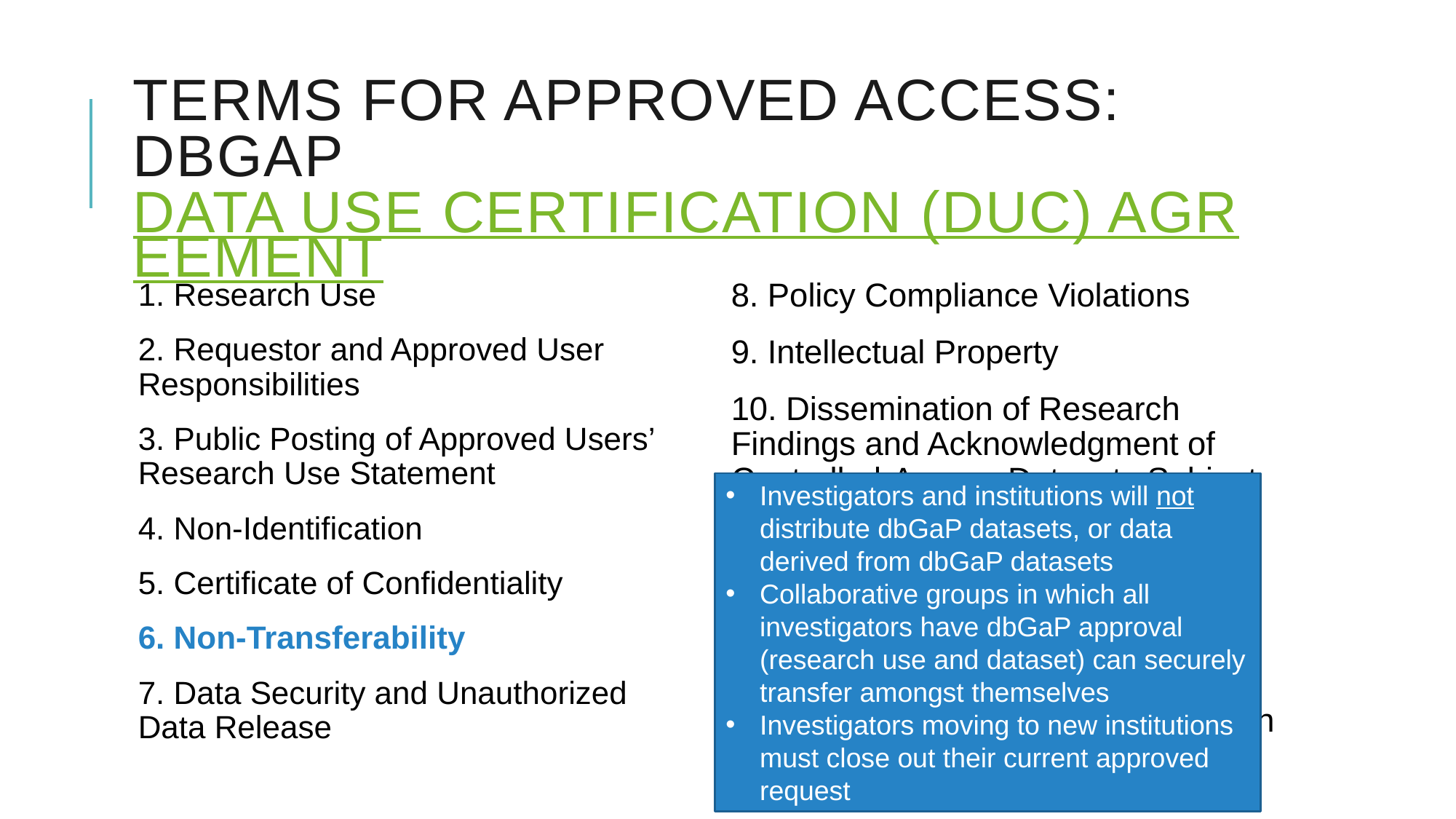

# Terms for Approved Access: dbGaP Data Use Certification (DUC) Agreement
1. Research Use
2. Requestor and Approved User Responsibilities
3. Public Posting of Approved Users’ Research Use Statement
4. Non-Identification
5. Certificate of Confidentiality
6. Non-Transferability
7. Data Security and Unauthorized Data Release
8. Policy Compliance Violations
9. Intellectual Property
10. Dissemination of Research Findings and Acknowledgment of Controlled-Access Datasets Subject to the NIH GDS Policy
11. Research Use Reporting
12. Non-Endorsement, Indemnification
13. Termination and Data Destruction
Investigators and institutions will not distribute dbGaP datasets, or data derived from dbGaP datasets
Collaborative groups in which all investigators have dbGaP approval (research use and dataset) can securely transfer amongst themselves
Investigators moving to new institutions must close out their current approved request